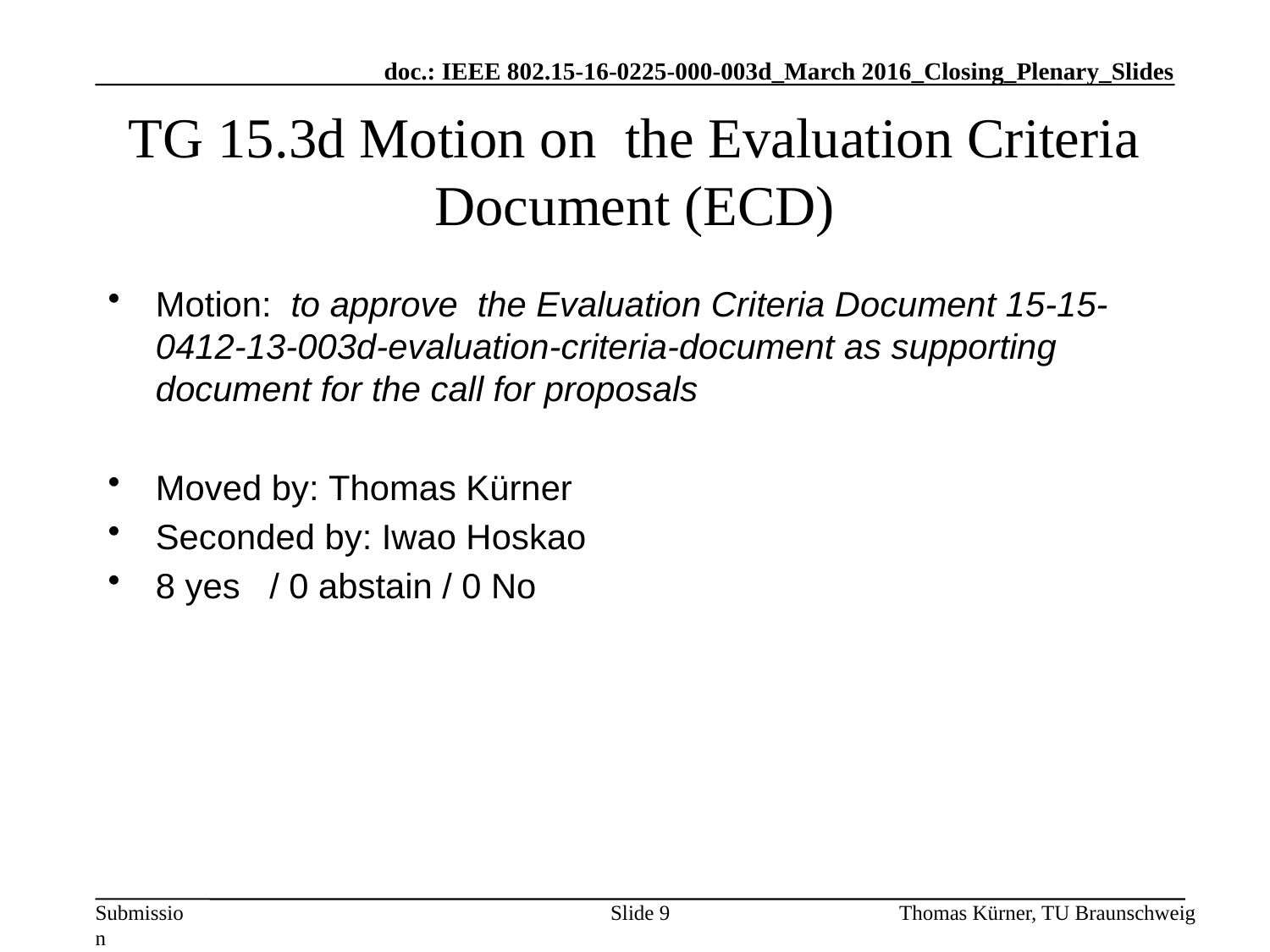

# TG 15.3d Motion on  the Evaluation Criteria Document (ECD)
Motion:  to approve  the Evaluation Criteria Document 15-15-0412-13-003d-evaluation-criteria-document as supporting document for the call for proposals

Moved by: Thomas Kürner
Seconded by: Iwao Hoskao
8 yes   / 0 abstain / 0 No

Slide 9
Thomas Kürner, TU Braunschweig